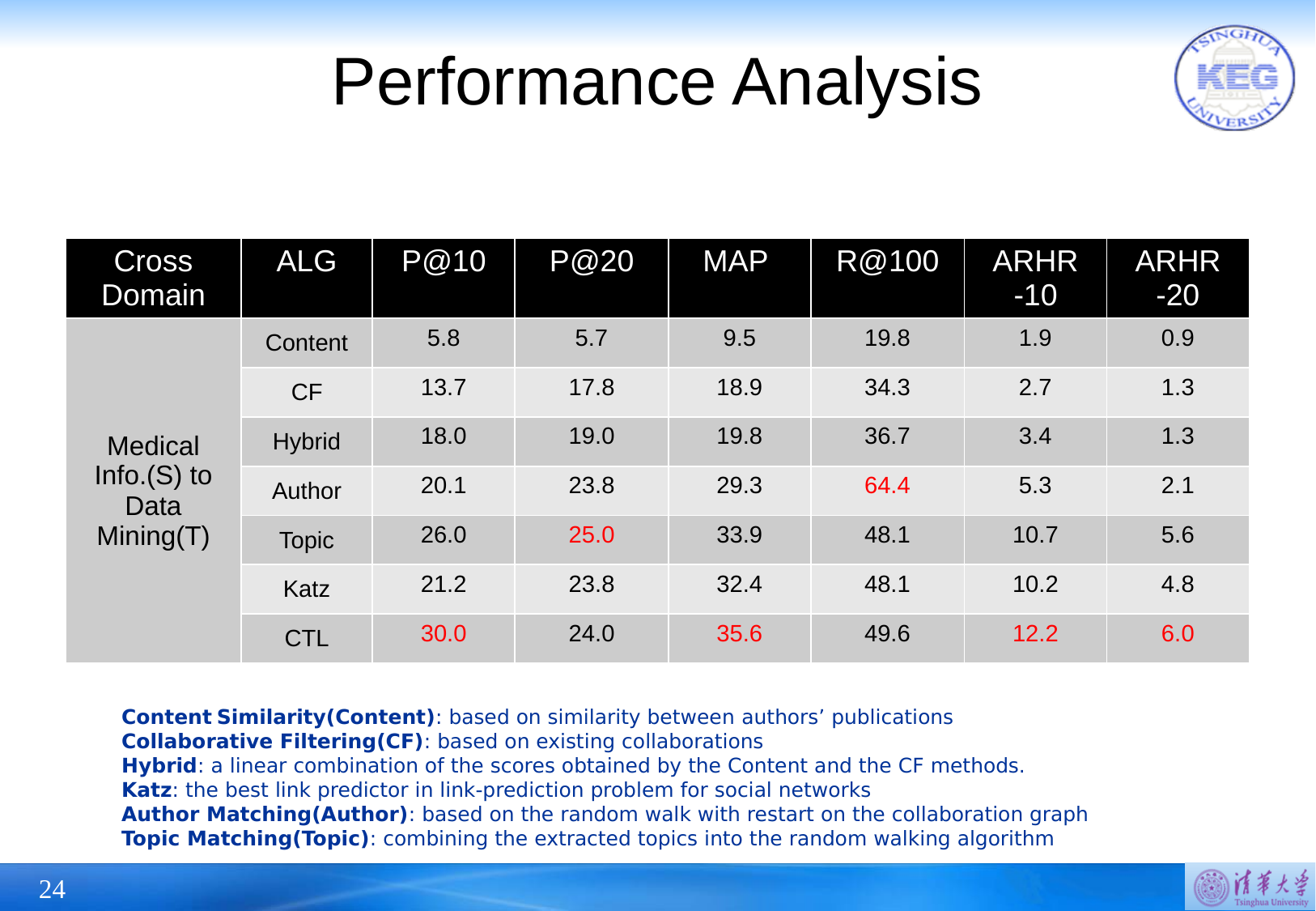

# Performance Analysis
| Cross Domain | ALG | P@10 | P@20 | MAP | R@100 | ARHR -10 | ARHR -20 |
| --- | --- | --- | --- | --- | --- | --- | --- |
| Medical Info.(S) to Data Mining(T) | Content | 5.8 | 5.7 | 9.5 | 19.8 | 1.9 | 0.9 |
|  | CF | 13.7 | 17.8 | 18.9 | 34.3 | 2.7 | 1.3 |
|  | Hybrid | 18.0 | 19.0 | 19.8 | 36.7 | 3.4 | 1.3 |
|  | Author | 20.1 | 23.8 | 29.3 | 64.4 | 5.3 | 2.1 |
|  | Topic | 26.0 | 25.0 | 33.9 | 48.1 | 10.7 | 5.6 |
|  | Katz | 21.2 | 23.8 | 32.4 | 48.1 | 10.2 | 4.8 |
|  | CTL | 30.0 | 24.0 | 35.6 | 49.6 | 12.2 | 6.0 |
Content Similarity(Content): based on similarity between authors’ publications
Collaborative Filtering(CF): based on existing collaborations
Hybrid: a linear combination of the scores obtained by the Content and the CF methods.
Katz: the best link predictor in link-prediction problem for social networks
Author Matching(Author): based on the random walk with restart on the collaboration graph
Topic Matching(Topic): combining the extracted topics into the random walking algorithm